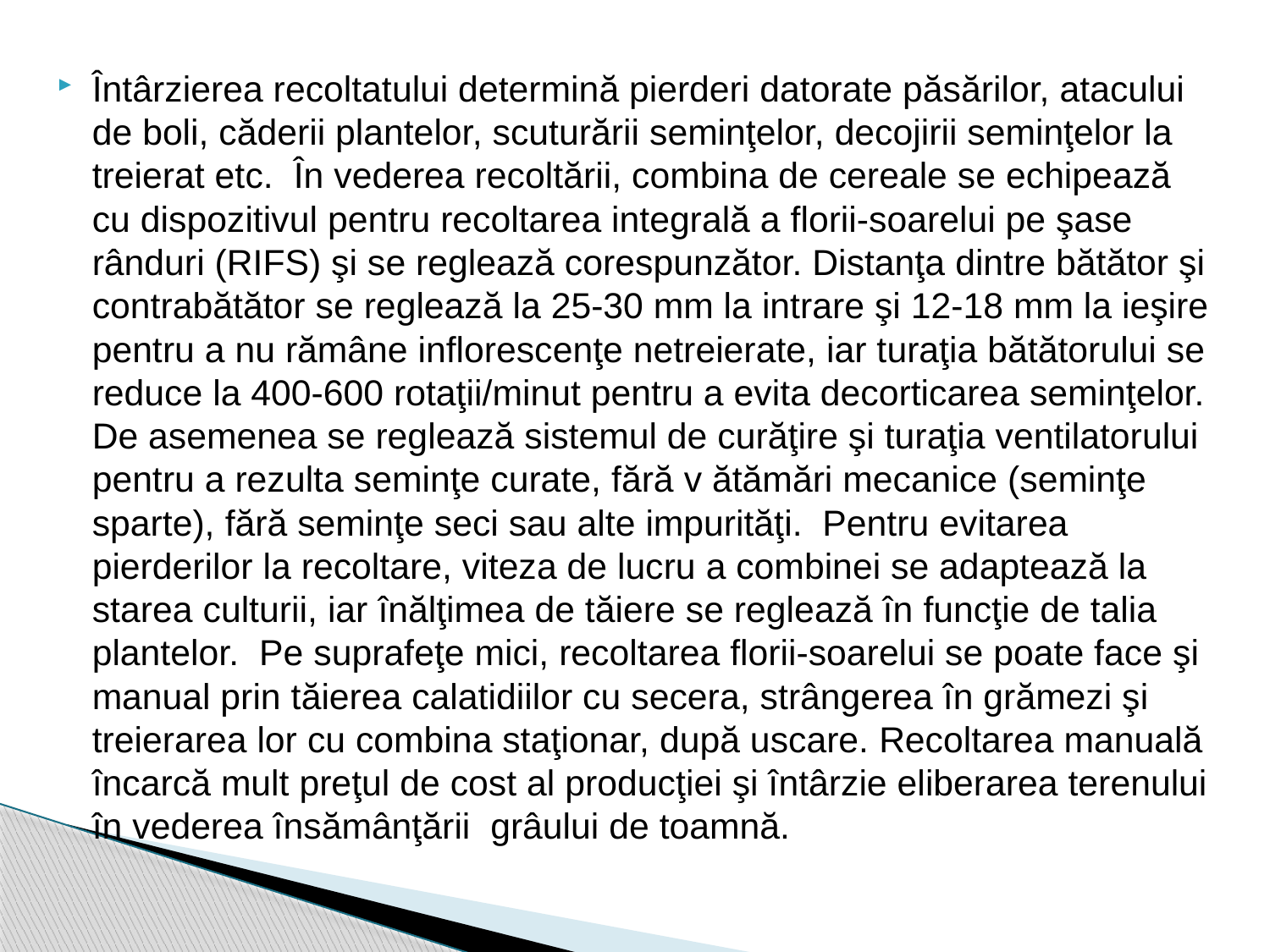

Întârzierea recoltatului determină pierderi datorate păsărilor, atacului de boli, căderii plantelor, scuturării seminţelor, decojirii seminţelor la treierat etc.  În vederea recoltării, combina de cereale se echipează cu dispozitivul pentru recoltarea integrală a florii-soarelui pe şase rânduri (RIFS) şi se reglează corespunzător. Distanţa dintre bătător şi contrabătător se reglează la 25-30 mm la intrare şi 12-18 mm la ieşire pentru a nu rămâne inflorescenţe netreierate, iar turaţia bătătorului se reduce la 400-600 rotaţii/minut pentru a evita decorticarea seminţelor. De asemenea se reglează sistemul de curăţire şi turaţia ventilatorului pentru a rezulta seminţe curate, fără v ătămări mecanice (seminţe sparte), fără seminţe seci sau alte impurităţi.  Pentru evitarea pierderilor la recoltare, viteza de lucru a combinei se adaptează la starea culturii, iar înălţimea de tăiere se reglează în funcţie de talia plantelor.  Pe suprafeţe mici, recoltarea florii-soarelui se poate face şi manual prin tăierea calatidiilor cu secera, strângerea în grămezi şi treierarea lor cu combina staţionar, după uscare. Recoltarea manuală încarcă mult preţul de cost al producţiei şi întârzie eliberarea terenului în vederea însămânţării  grâului de toamnă.